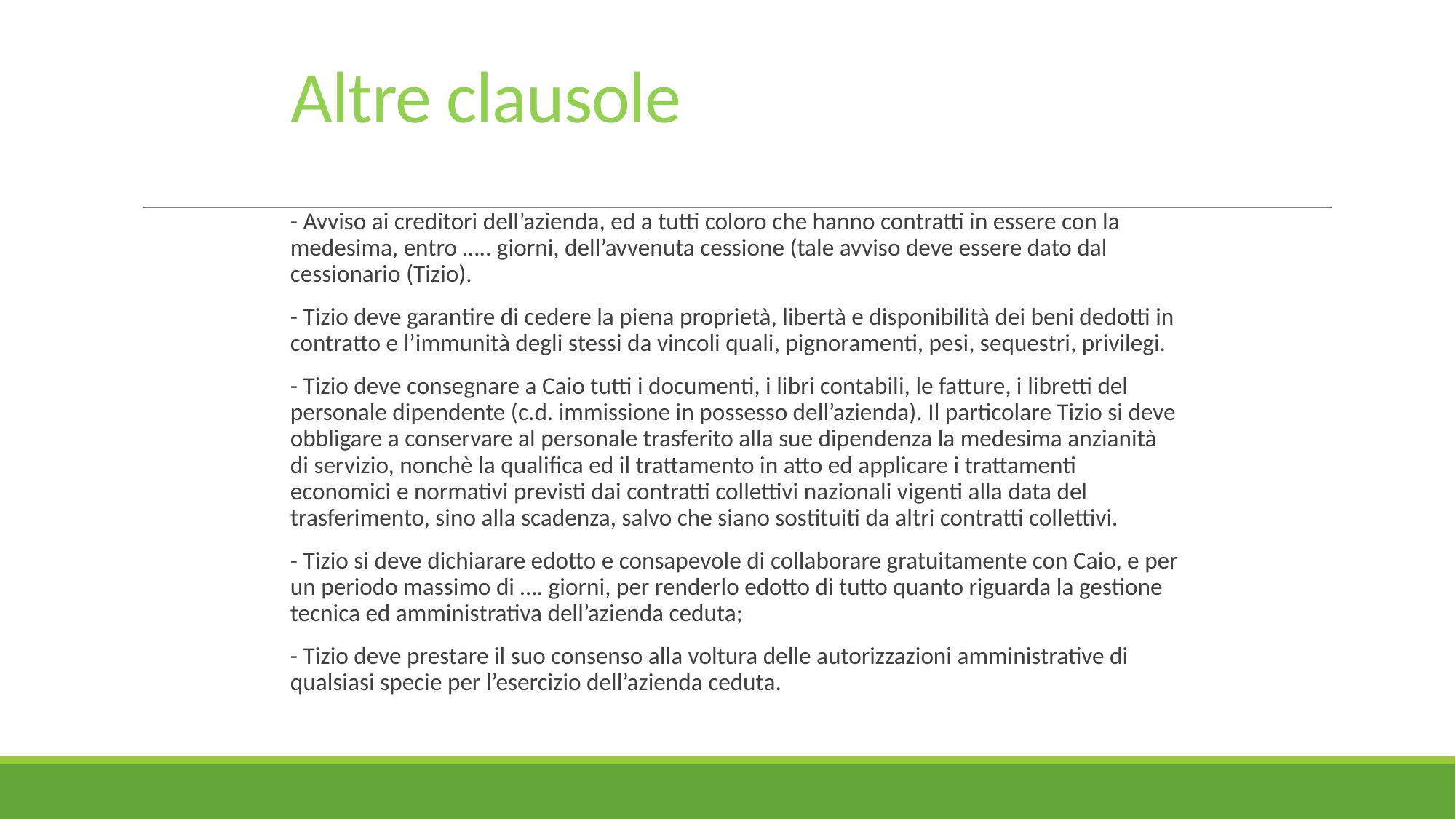

# Altre clausole
- Avviso ai creditori dell’azienda, ed a tutti coloro che hanno contratti in essere con la medesima, entro ….. giorni, dell’avvenuta cessione (tale avviso deve essere dato dal cessionario (Tizio).
- Tizio deve garantire di cedere la piena proprietà, libertà e disponibilità dei beni dedotti in contratto e l’immunità degli stessi da vincoli quali, pignoramenti, pesi, sequestri, privilegi.
- Tizio deve consegnare a Caio tutti i documenti, i libri contabili, le fatture, i libretti del personale dipendente (c.d. immissione in possesso dell’azienda). Il particolare Tizio si deve obbligare a conservare al personale trasferito alla sue dipendenza la medesima anzianità di servizio, nonchè la qualifica ed il trattamento in atto ed applicare i trattamenti economici e normativi previsti dai contratti collettivi nazionali vigenti alla data del trasferimento, sino alla scadenza, salvo che siano sostituiti da altri contratti collettivi.
- Tizio si deve dichiarare edotto e consapevole di collaborare gratuitamente con Caio, e per un periodo massimo di …. giorni, per renderlo edotto di tutto quanto riguarda la gestione tecnica ed amministrativa dell’azienda ceduta;
- Tizio deve prestare il suo consenso alla voltura delle autorizzazioni amministrative di qualsiasi specie per l’esercizio dell’azienda ceduta.